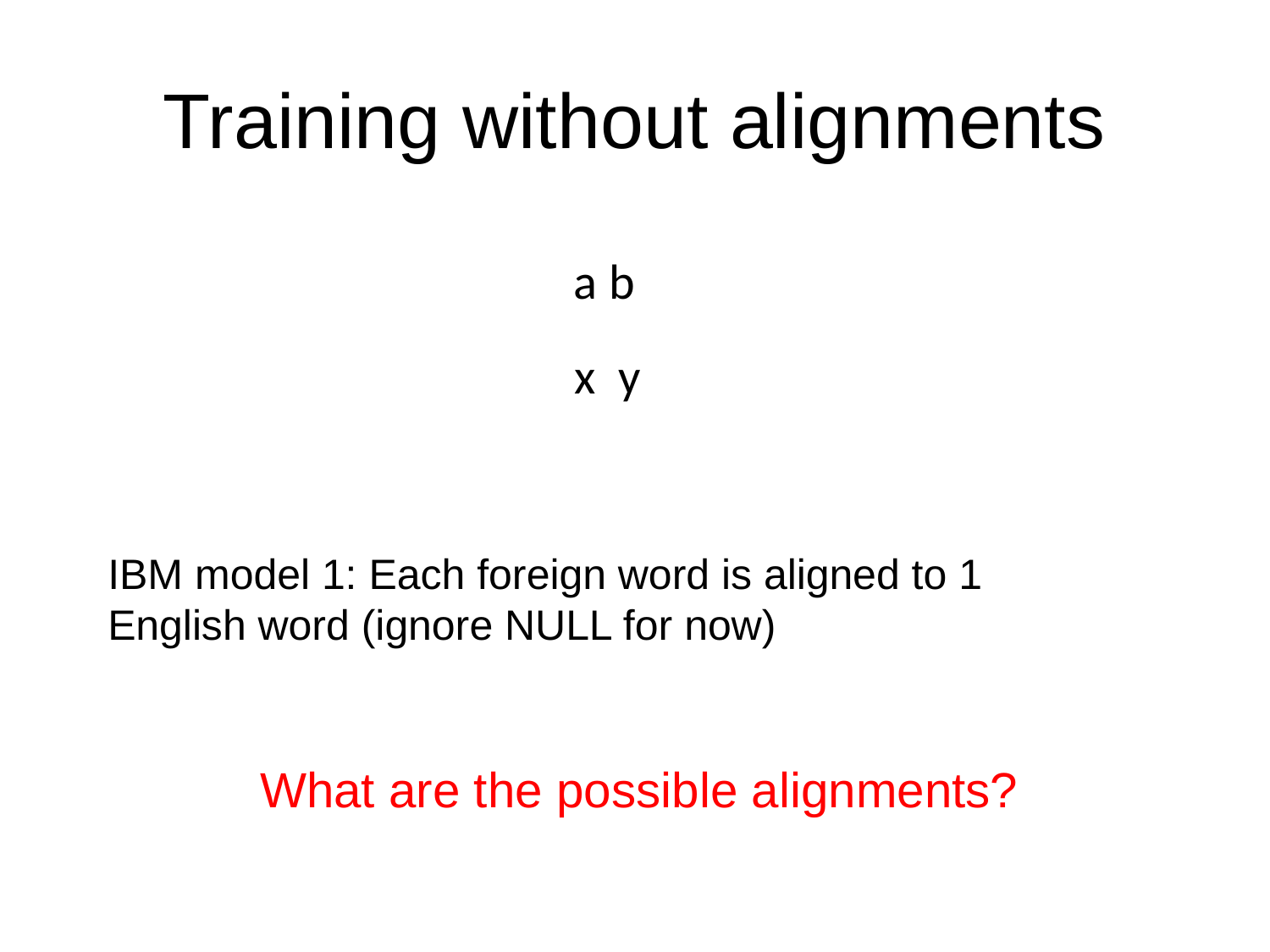

# Training without alignments
a b
x  y
IBM model 1: Each foreign word is aligned to 1 English word (ignore NULL for now)
What are the possible alignments?